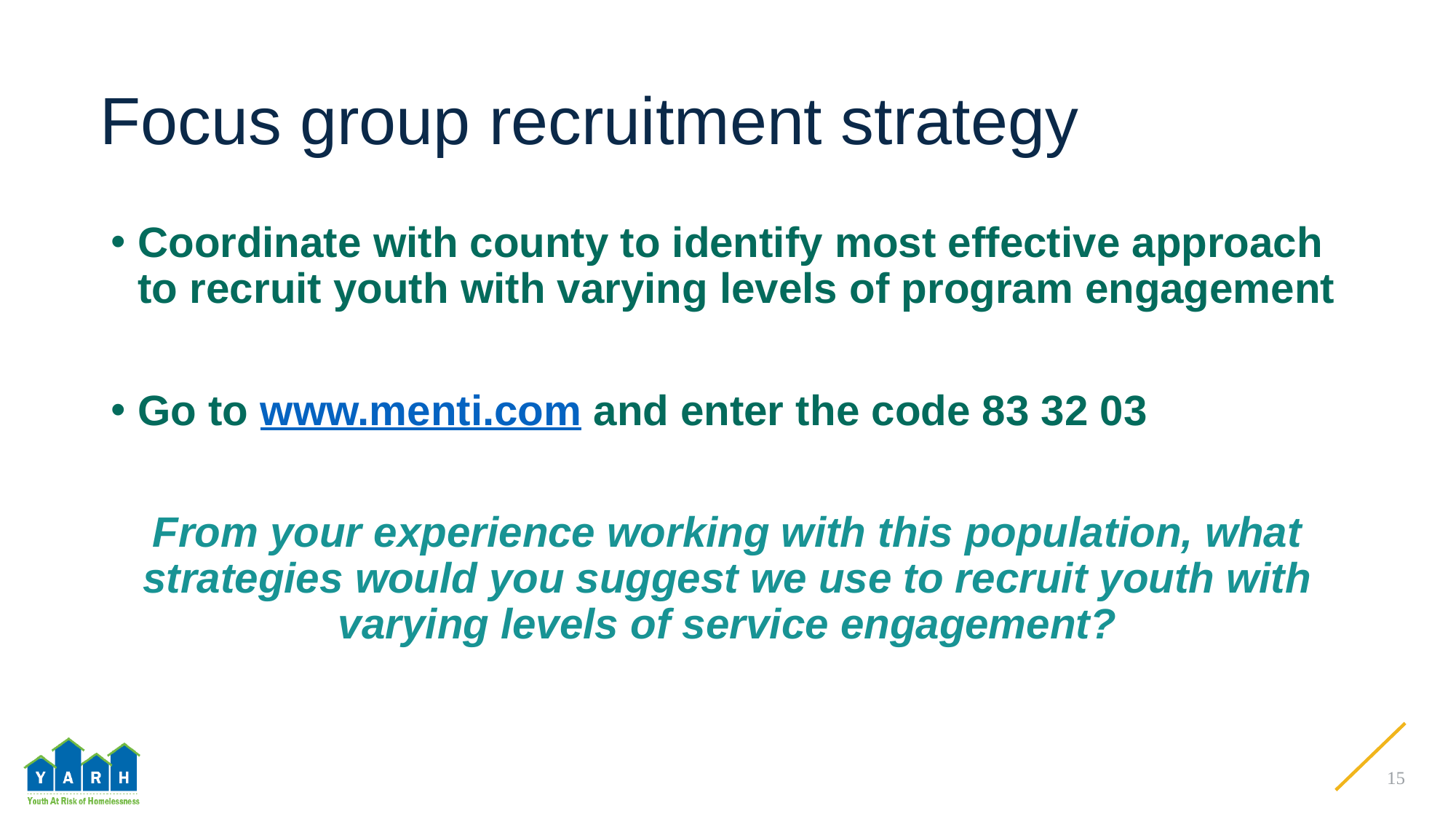

# Focus group recruitment strategy

Coordinate with county to identify most effective approach to recruit youth with varying levels of program engagement

Go to www.menti.com and enter the code 83 32 03

From your experience working with this population, what strategies would you suggest we use to recruit youth with varying levels of service engagement?

15